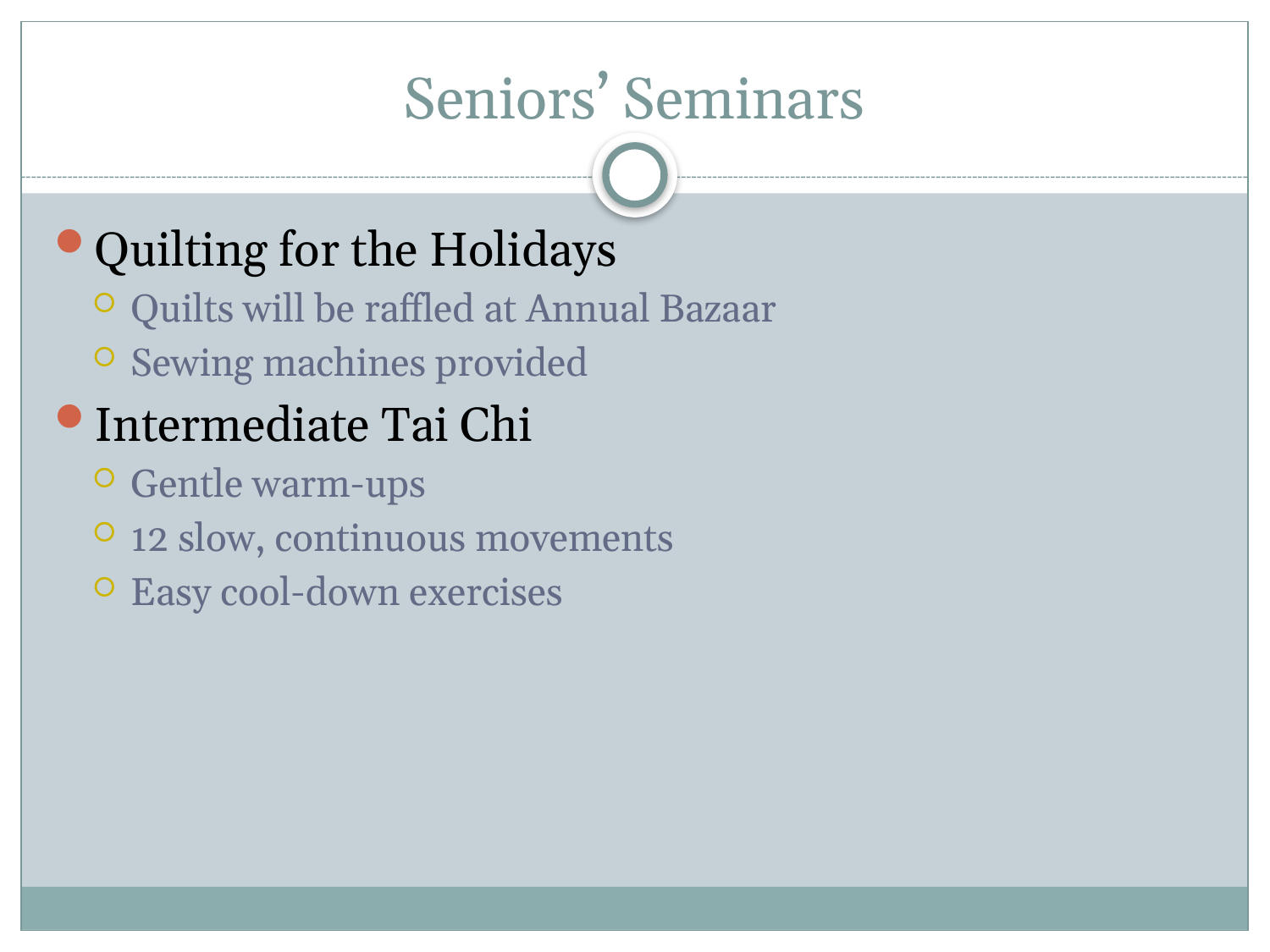

# Seniors’ Seminars
Quilting for the Holidays
Quilts will be raffled at Annual Bazaar
Sewing machines provided
Intermediate Tai Chi
Gentle warm-ups
12 slow, continuous movements
Easy cool-down exercises